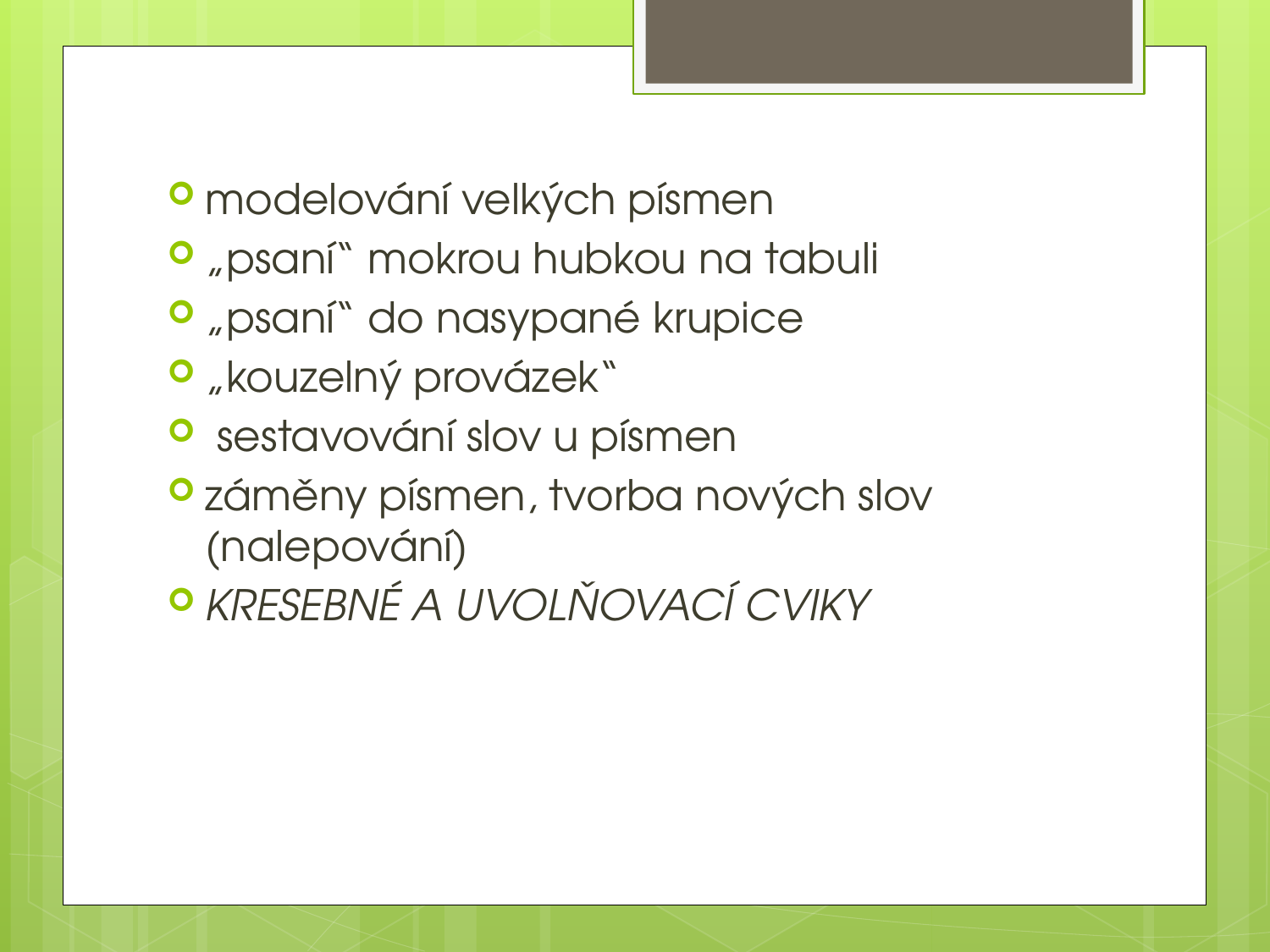

modelování velkých písmen
„psaní“ mokrou hubkou na tabuli
„psaní“ do nasypané krupice
„kouzelný provázek“
 sestavování slov u písmen
záměny písmen, tvorba nových slov (nalepování)
KRESEBNÉ A UVOLŇOVACÍ CVIKY